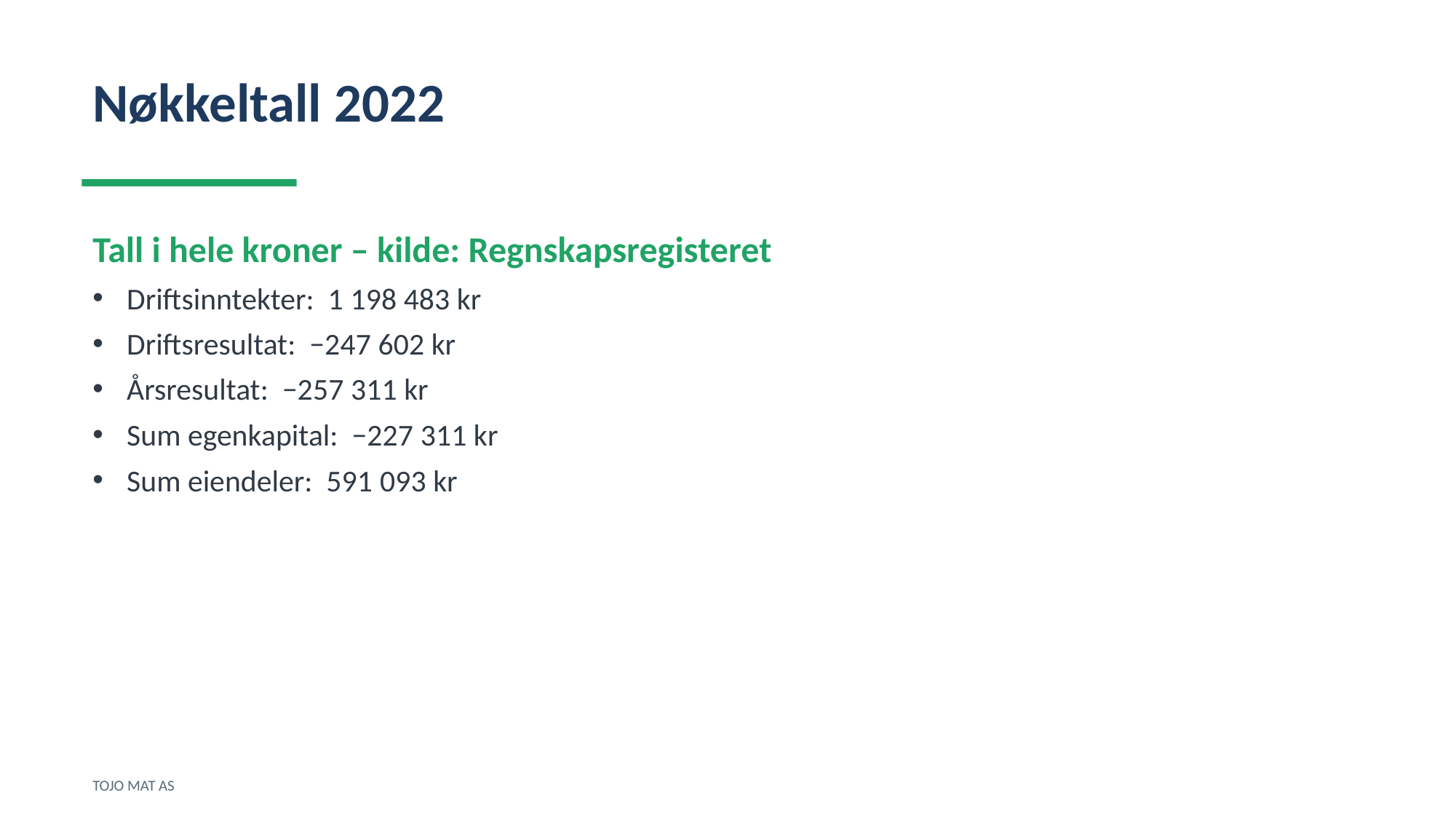

Nøkkeltall 2022

Tall i hele kroner – kilde: Regnskapsregisteret
Driftsinntekter:  1 198 483 kr
Driftsresultat:  −247 602 kr
Årsresultat:  −257 311 kr
Sum egenkapital:  −227 311 kr
Sum eiendeler:  591 093 kr
TOJO MAT AS